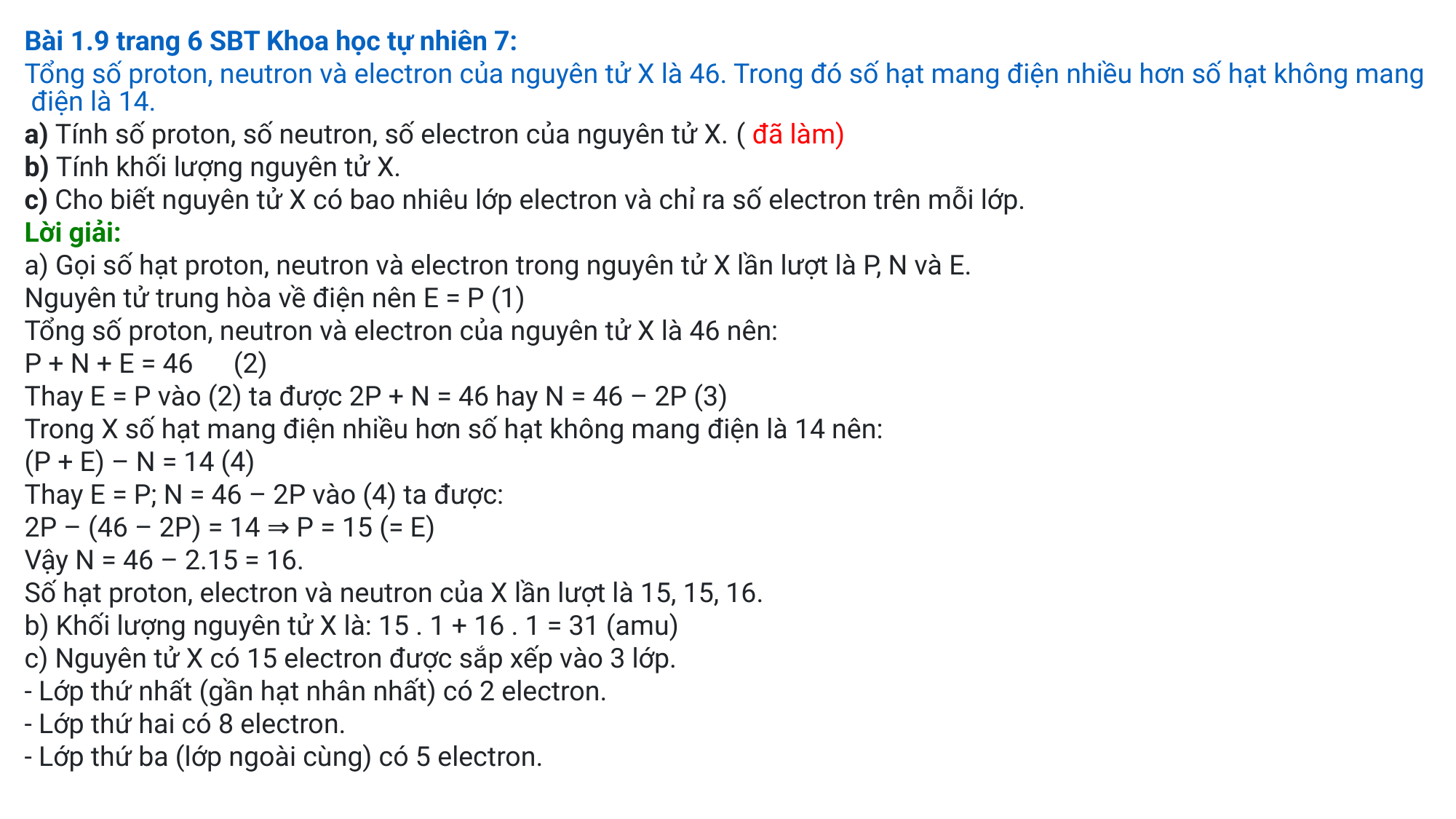

Bài 1.9 trang 6 SBT Khoa học tự nhiên 7: Tổng số proton, neutron và electron của nguyên tử X là 46. Trong đó số hạt mang điện nhiều hơn số hạt không mang điện là 14.
a) Tính số proton, số neutron, số electron của nguyên tử X. ( đã làm)
b) Tính khối lượng nguyên tử X.
c) Cho biết nguyên tử X có bao nhiêu lớp electron và chỉ ra số electron trên mỗi lớp.
Lời giải:
a) Gọi số hạt proton, neutron và electron trong nguyên tử X lần lượt là P, N và E.
Nguyên tử trung hòa về điện nên E = P (1)
Tổng số proton, neutron và electron của nguyên tử X là 46 nên:
P + N + E = 46      (2)
Thay E = P vào (2) ta được 2P + N = 46 hay N = 46 – 2P (3)
Trong X số hạt mang điện nhiều hơn số hạt không mang điện là 14 nên:
(P + E) – N = 14 (4)
Thay E = P; N = 46 – 2P vào (4) ta được:
2P – (46 – 2P) = 14 ⇒ P = 15 (= E)
Vậy N = 46 – 2.15 = 16.
Số hạt proton, electron và neutron của X lần lượt là 15, 15, 16.
b) Khối lượng nguyên tử X là: 15 . 1 + 16 . 1 = 31 (amu)
c) Nguyên tử X có 15 electron được sắp xếp vào 3 lớp.
- Lớp thứ nhất (gần hạt nhân nhất) có 2 electron.
- Lớp thứ hai có 8 electron.
- Lớp thứ ba (lớp ngoài cùng) có 5 electron.